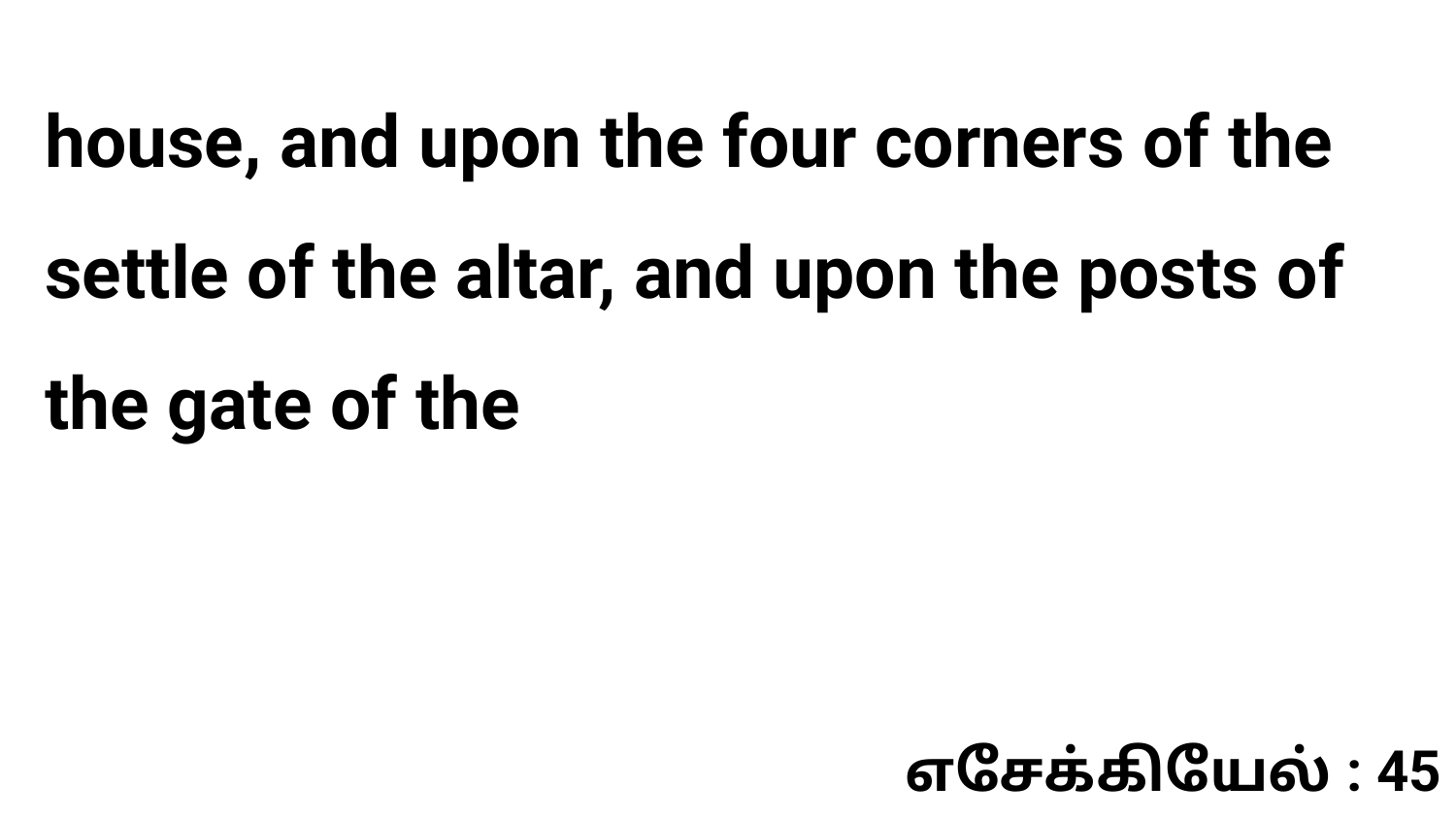

house, and upon the four corners of the settle of the altar, and upon the posts of the gate of the
எசேக்கியேல் : 45